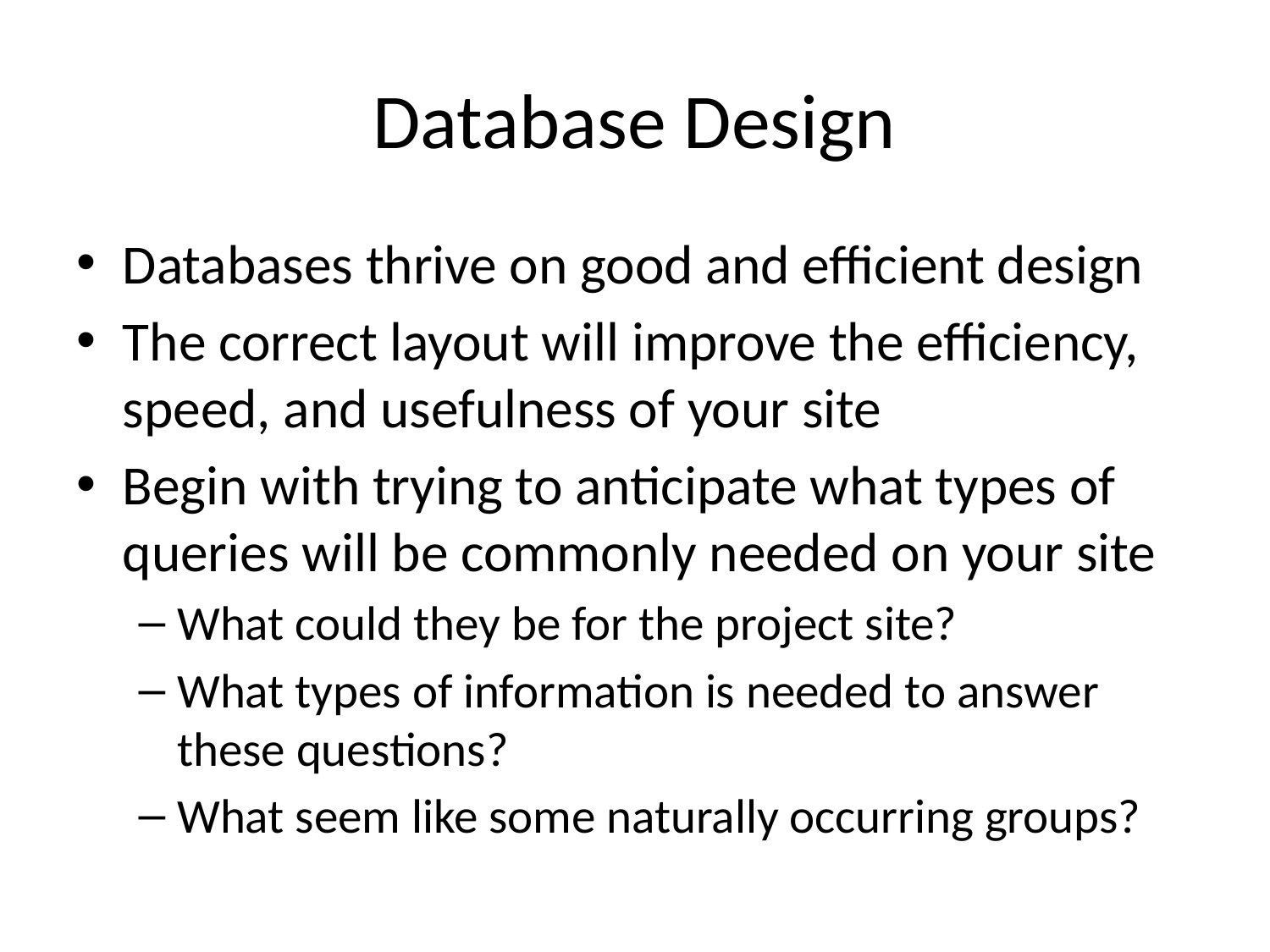

# Database Design
Databases thrive on good and efficient design
The correct layout will improve the efficiency, speed, and usefulness of your site
Begin with trying to anticipate what types of queries will be commonly needed on your site
What could they be for the project site?
What types of information is needed to answer these questions?
What seem like some naturally occurring groups?